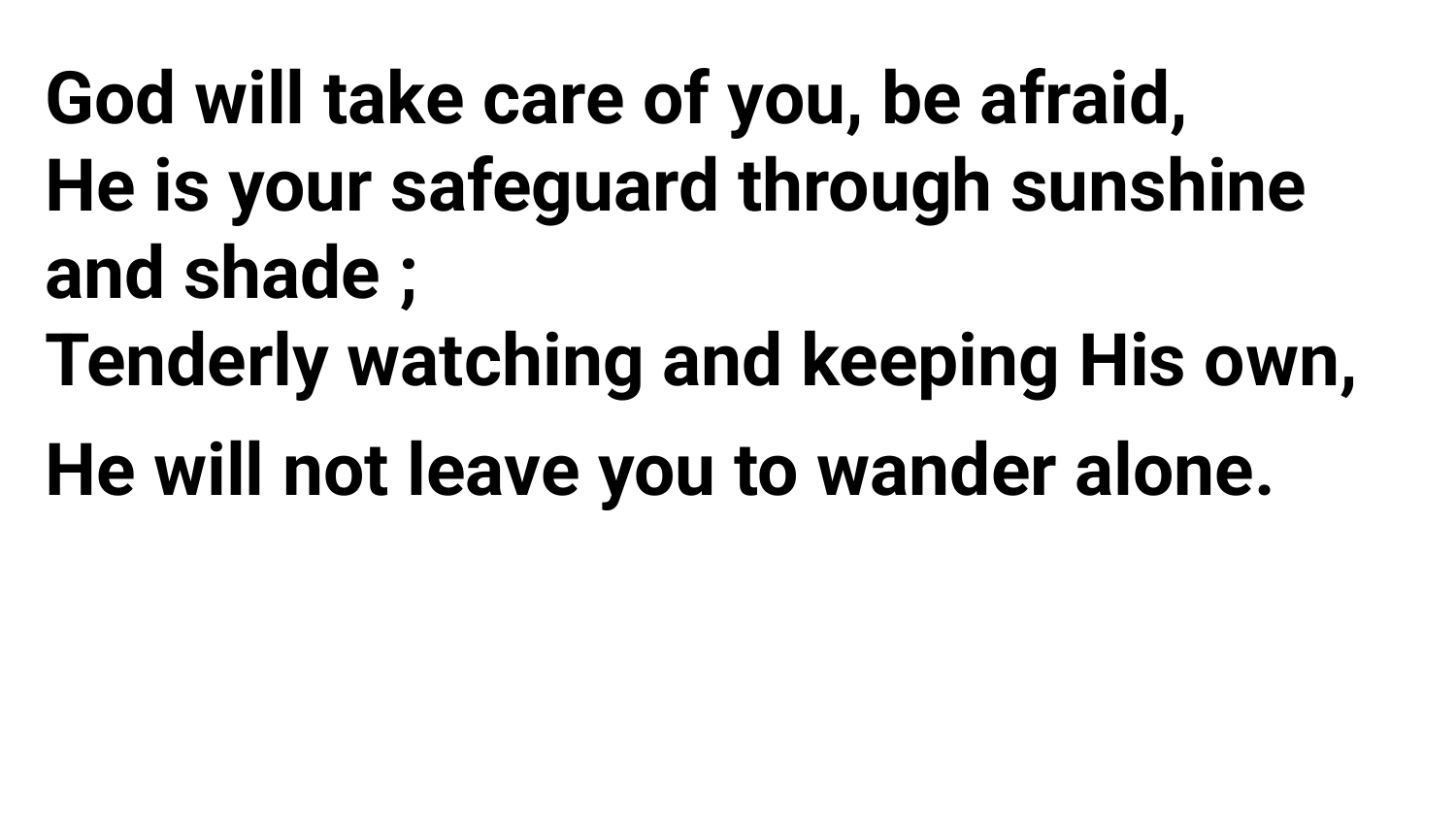

God will take care of you, be afraid,
He is your safeguard through sunshine and shade ;
Tenderly watching and keeping His own,
He will not leave you to wander alone.